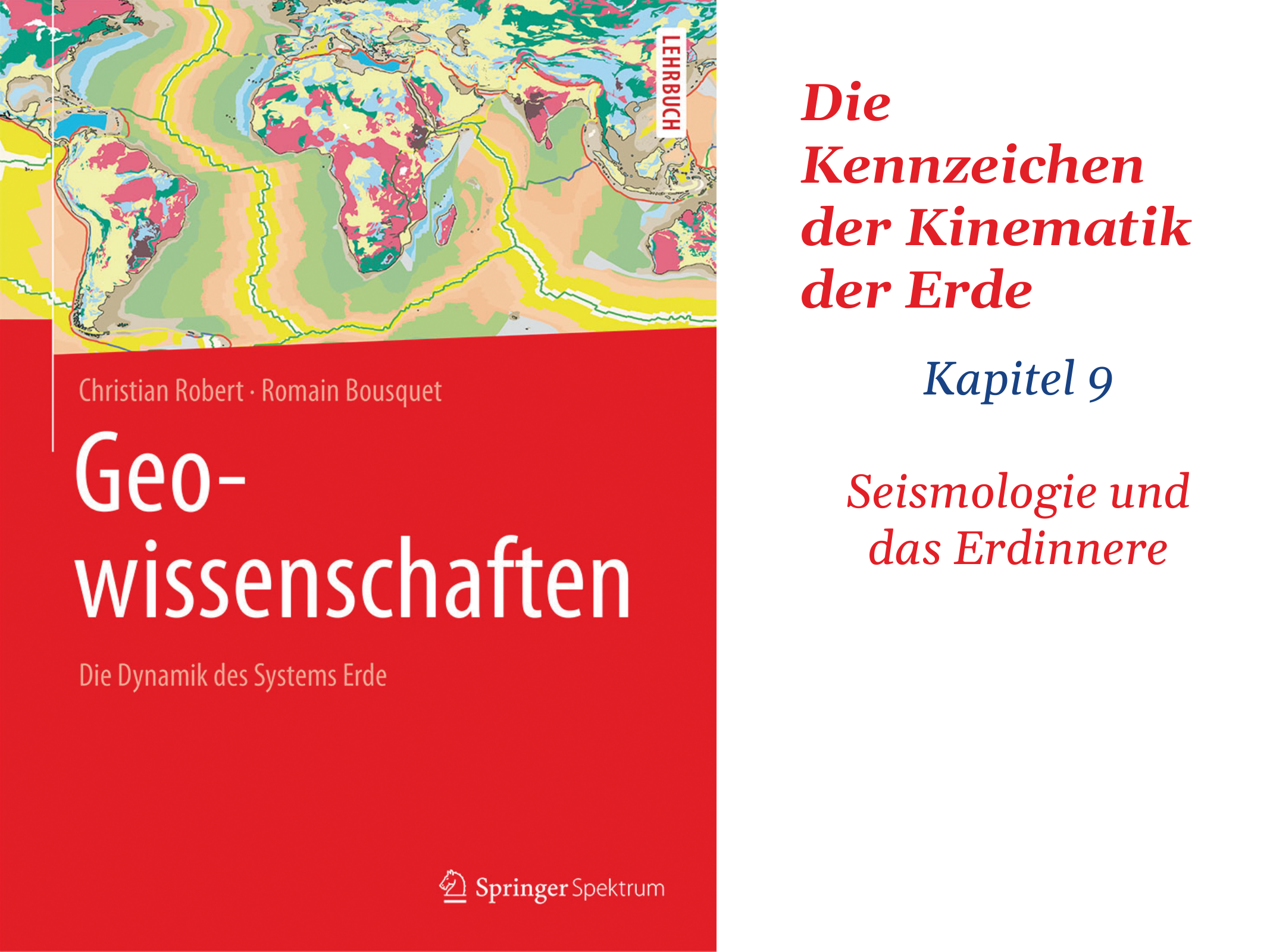

# Die Kennzeichen der Kinematik der Erde
Kapitel 9

Seismologie und
das Erdinnere